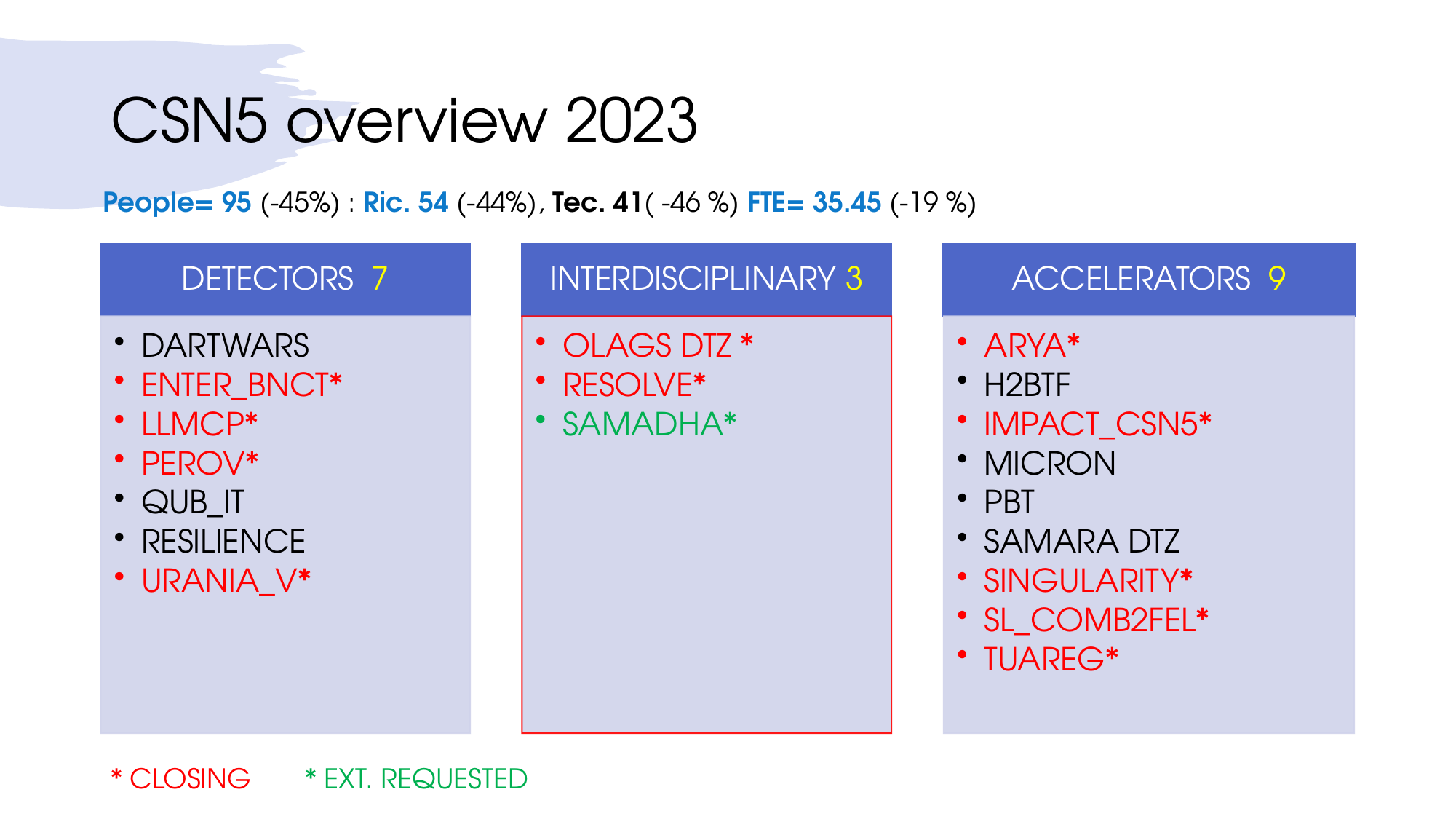

# CSN5 overview 2023
People= 95 (-45%) : Ric. 54 (-44%), Tec. 41( -46 %) FTE= 35.45 (-19 %)
DETECTORS  7
DARTWARS
ENTER_BNCT*
LLMCP*
PEROV*
QUB_IT
RESILIENCE
URANIA_V*
INTERDISCIPLINARY 3
OLAGS DTZ *
RESOLVE*
SAMADHA*
ACCELERATORS  9
ARYA*
H2BTF
IMPACT_CSN5*
MICRON
PBT
SAMARA DTZ
SINGULARITY*
SL_COMB2FEL*
TUAREG*
* CLOSING       * EXT. REQUESTED